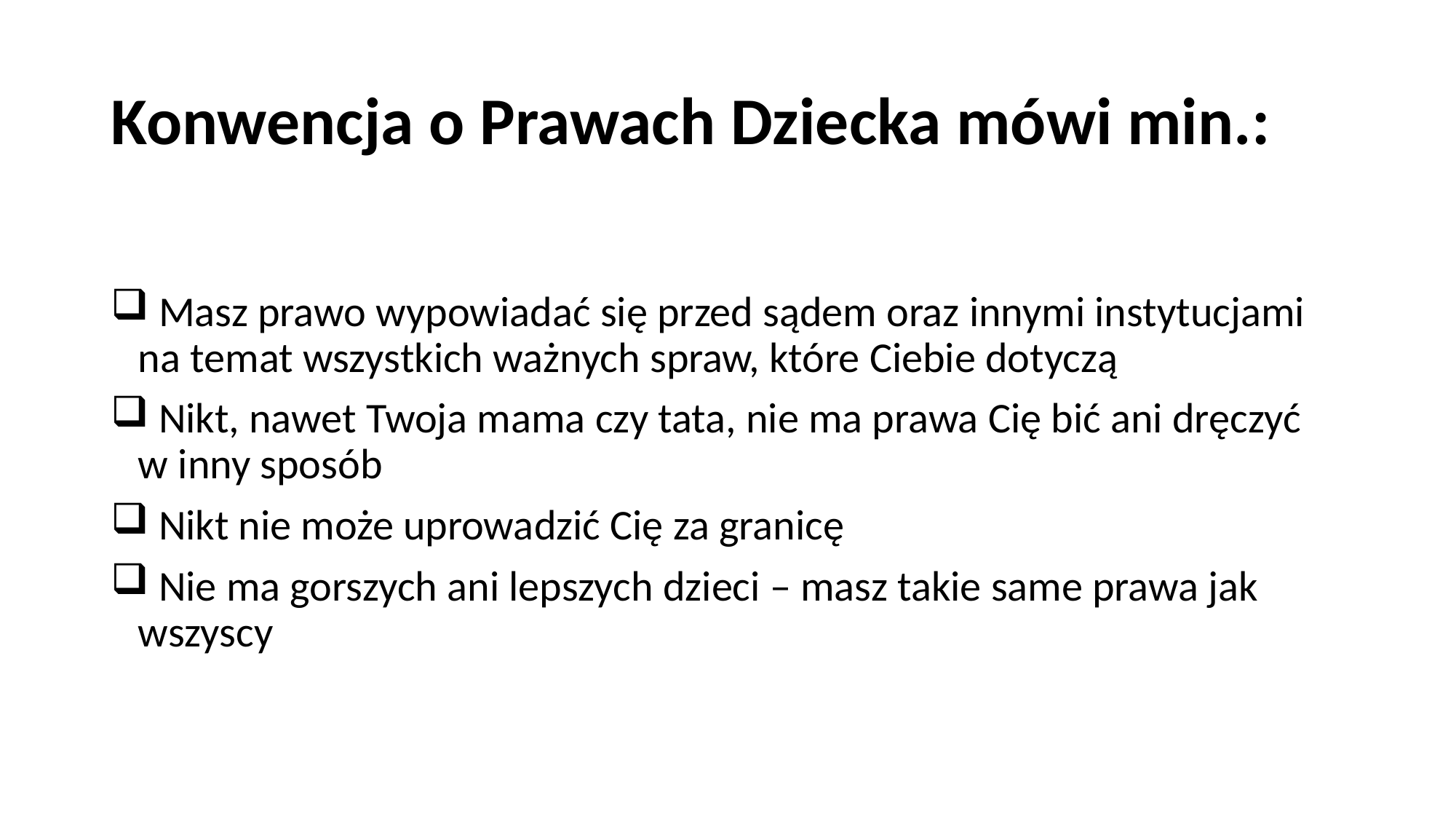

# Konwencja o Prawach Dziecka mówi min.:

 Masz prawo wypowiadać się przed sądem oraz innymi instytucjami na temat wszystkich ważnych spraw, które Ciebie dotyczą
 Nikt, nawet Twoja mama czy tata, nie ma prawa Cię bić ani dręczyć  w inny sposób
 Nikt nie może uprowadzić Cię za granicę
 Nie ma gorszych ani lepszych dzieci – masz takie same prawa jak wszyscy